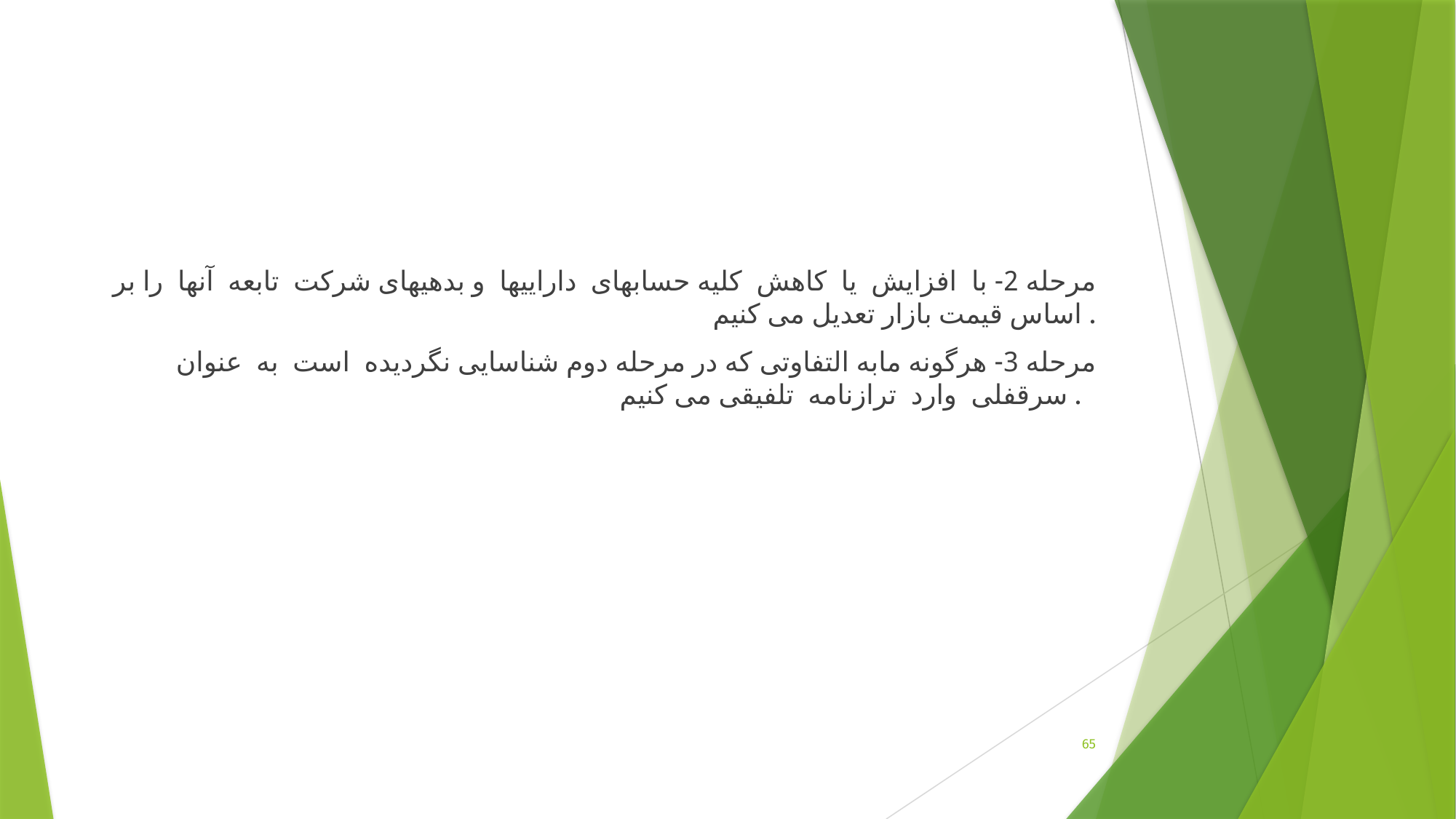

مرحله 2- با  افزايش  يا  كاهش  كليه حسابهای  دارایيها  و بدهيهای شركت  تابعه  آنها  را بر اساس قيمت بازار تعديل می كنيم .
مرحله 3- هرگونه مابه التفاوتی كه در مرحله دوم شناسايی نگرديده  است  به  عنوان  سرقفلی  وارد  ترازنامه  تلفيقی می كنيم .
65